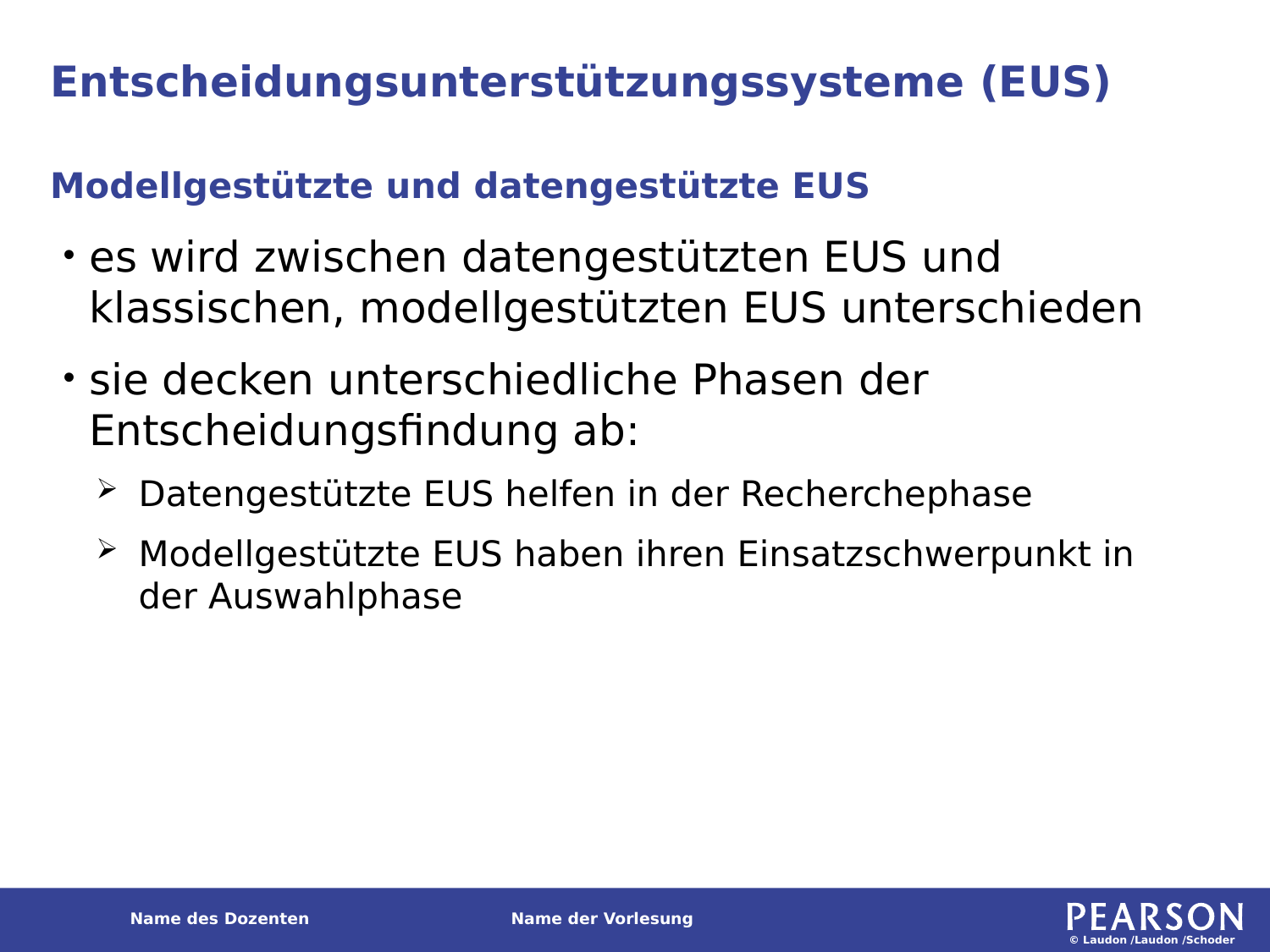

# Entscheidungsunterstützungssysteme (EUS)
Modellgestützte und datengestützte EUS
es wird zwischen datengestützten EUS und klassischen, modellgestützten EUS unterschieden
sie decken unterschiedliche Phasen der Entscheidungsfindung ab:
Datengestützte EUS helfen in der Recherchephase
Modellgestützte EUS haben ihren Einsatzschwerpunkt in der Auswahlphase